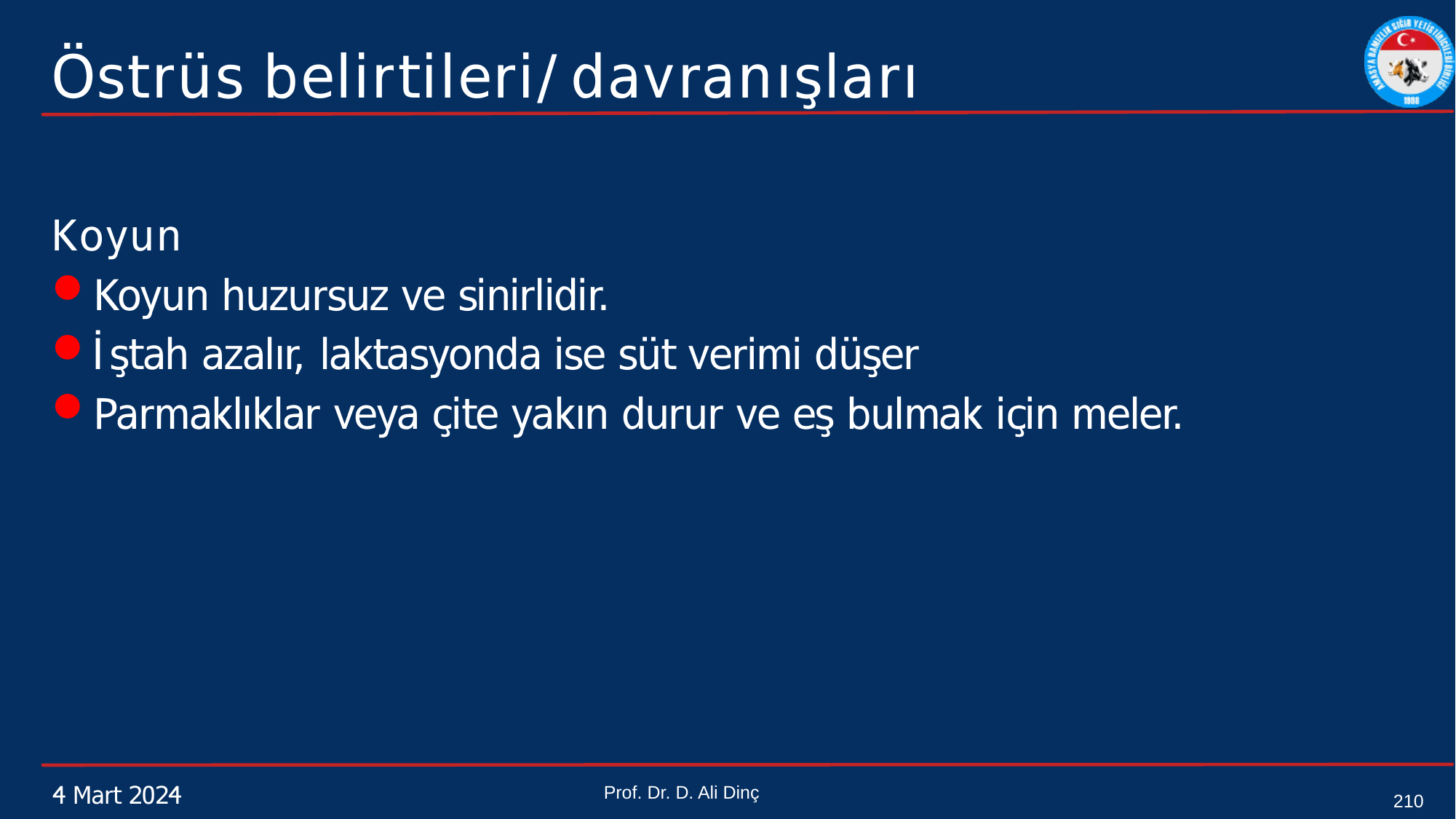

# Östrüs belirtileri/davranışları
Koyun
Koyun huzursuz ve sinirlidir.
İştah azalır, laktasyonda ise süt verimi düşer
Parmaklıklar veya çite yakın durur ve eş bulmak için meler.
4 Mart 2024
Prof. Dr. D. Ali Dinç
210